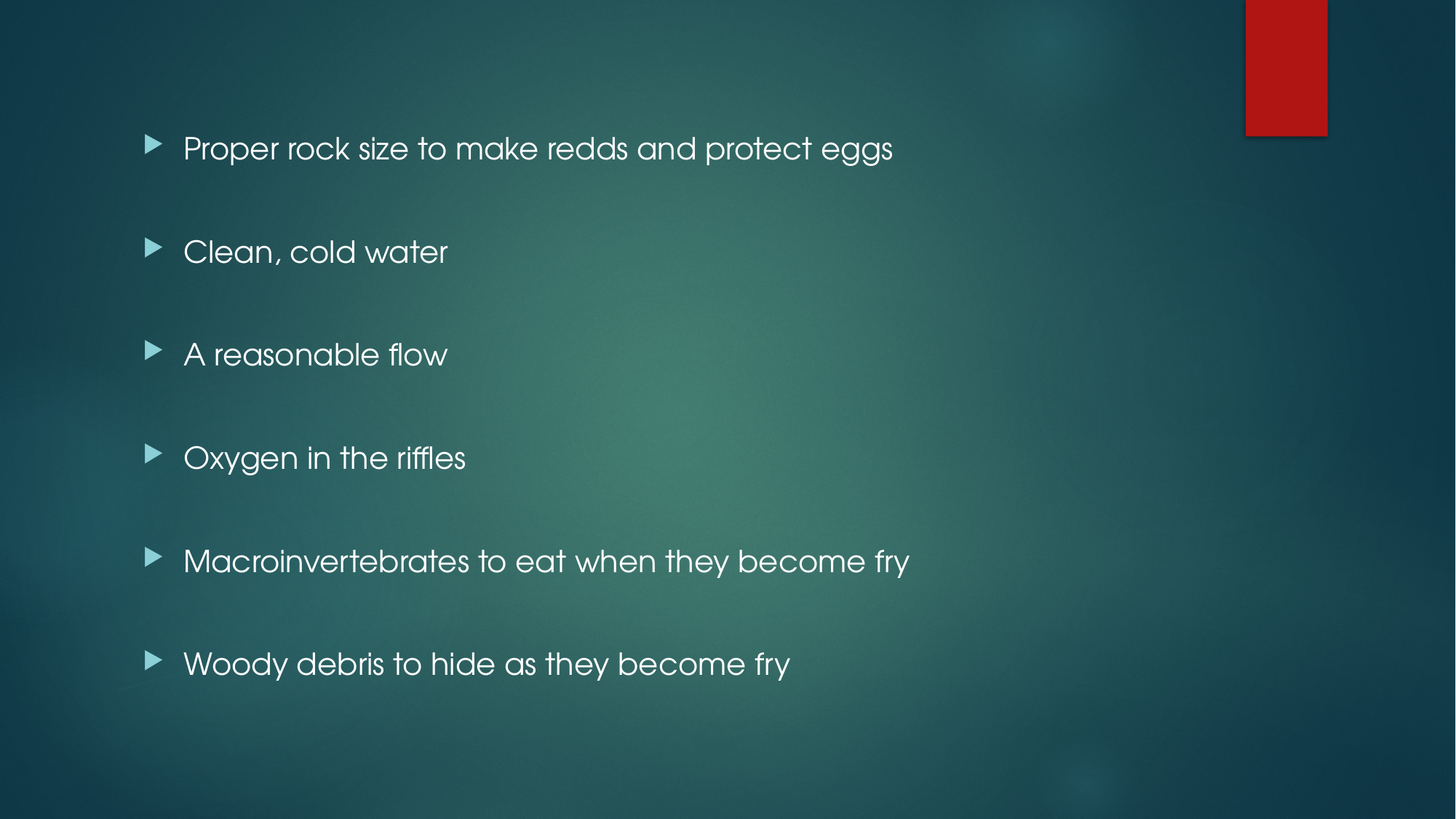

Proper rock size to make redds and protect eggs

Clean, cold water

A reasonable flow

Oxygen in the riffles

Macroinvertebrates to eat when they become fry

Woody debris to hide as they become fry